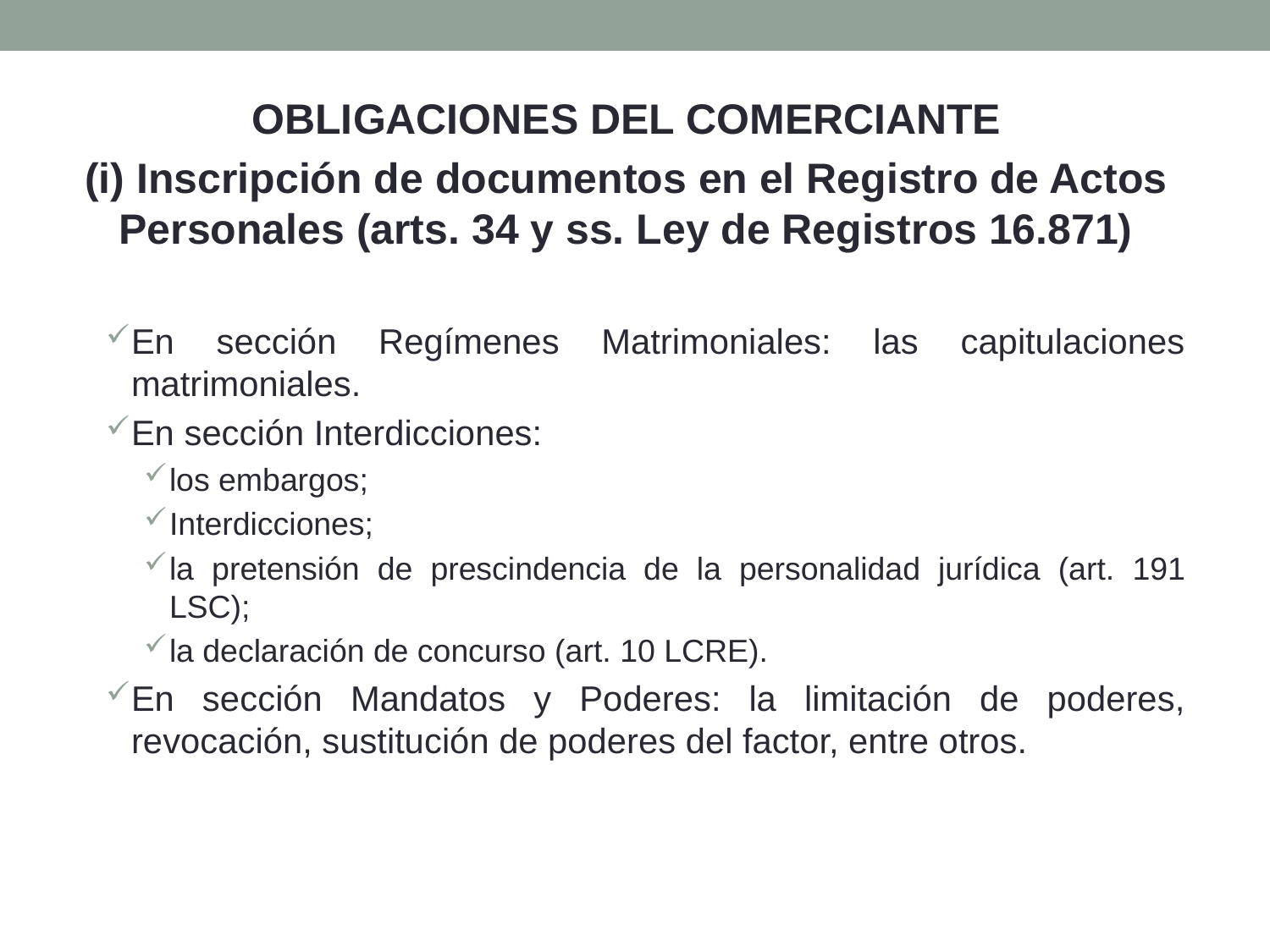

OBLIGACIONES DEL COMERCIANTE
(i) Inscripción de documentos en el Registro de Actos Personales (arts. 34 y ss. Ley de Registros 16.871)

En sección Regímenes Matrimoniales: las capitulaciones matrimoniales.
En sección Interdicciones:
los embargos;
Interdicciones;
la pretensión de prescindencia de la personalidad jurídica (art. 191 LSC);
la declaración de concurso (art. 10 LCRE).
En sección Mandatos y Poderes: la limitación de poderes, revocación, sustitución de poderes del factor, entre otros.